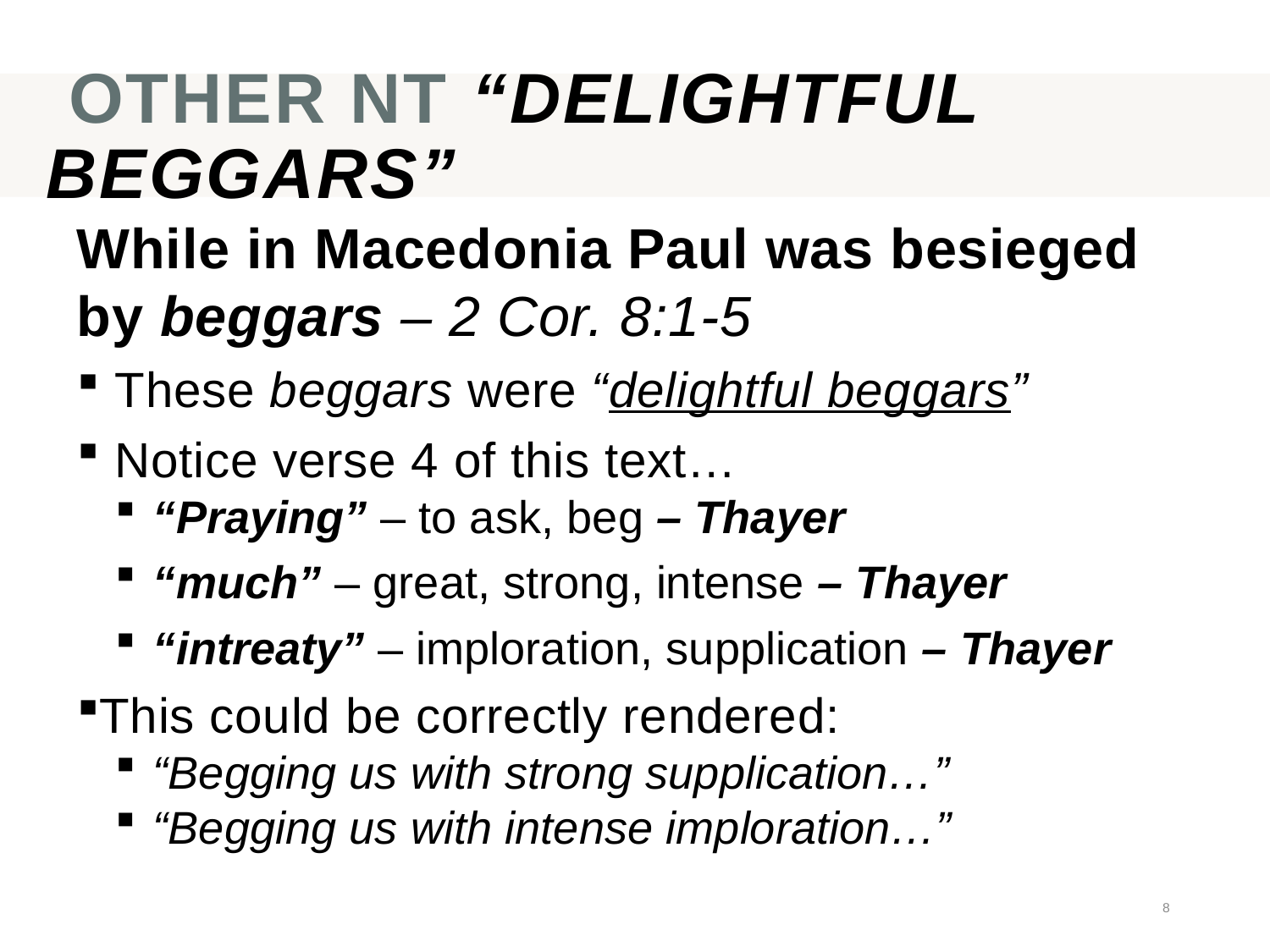

# Other NT “delightful beggars”
While in Macedonia Paul was besieged by beggars – 2 Cor. 8:1-5
These beggars were “delightful beggars”
Notice verse 4 of this text…
“Praying” – to ask, beg – Thayer
“much” – great, strong, intense – Thayer
“intreaty” – imploration, supplication – Thayer
This could be correctly rendered:
“Begging us with strong supplication…”
“Begging us with intense imploration…”
8